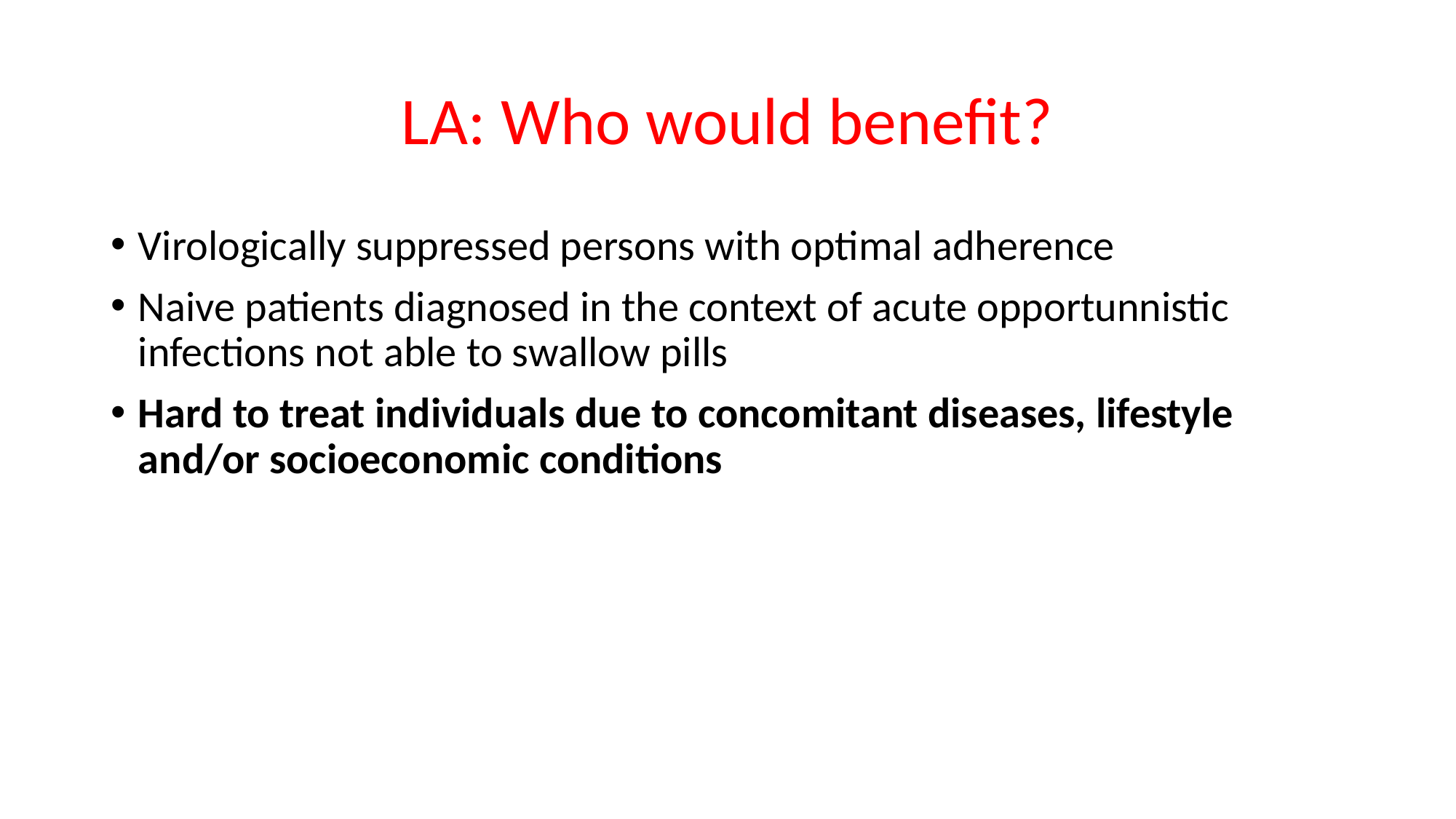

# LA: Who would benefit?
Virologically suppressed persons with optimal adherence
Naive patients diagnosed in the context of acute opportunnistic infections not able to swallow pills
Hard to treat individuals due to concomitant diseases, lifestyle and/or socioeconomic conditions